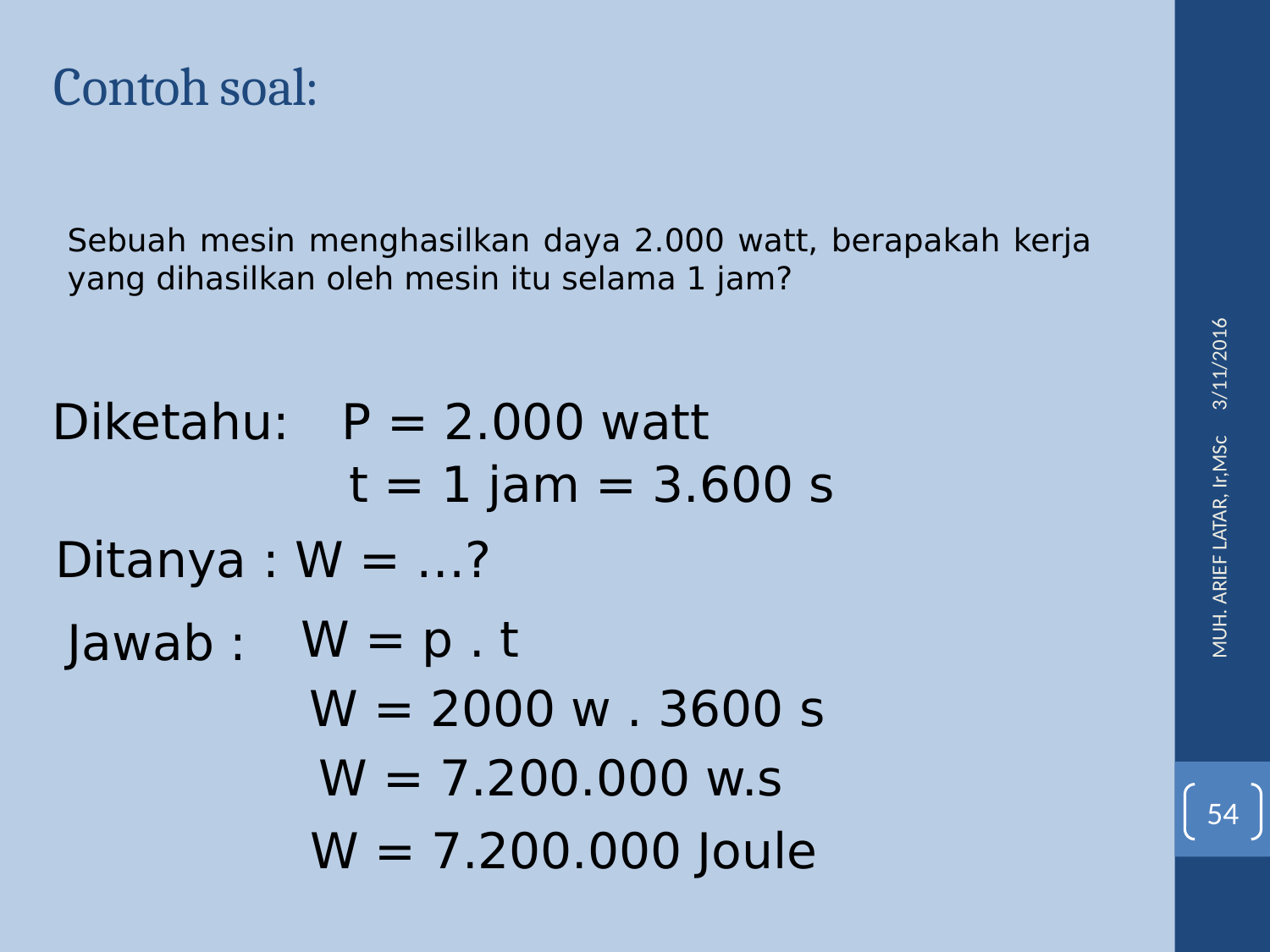

# Contoh soal:
Sebuah mesin menghasilkan daya 2.000 watt, berapakah kerja yang dihasilkan oleh mesin itu selama 1 jam?
3/11/2016

Diketahu:
P = 2.000 watt
t = 1 jam = 3.600 s

Ditanya : W = …?
MUH. ARIEF LATAR, Ir,MSc
W = p . t
Jawab :
W = 2000 w . 3600 s
W = 7.200.000 w.s
54
W = 7.200.000 Joule